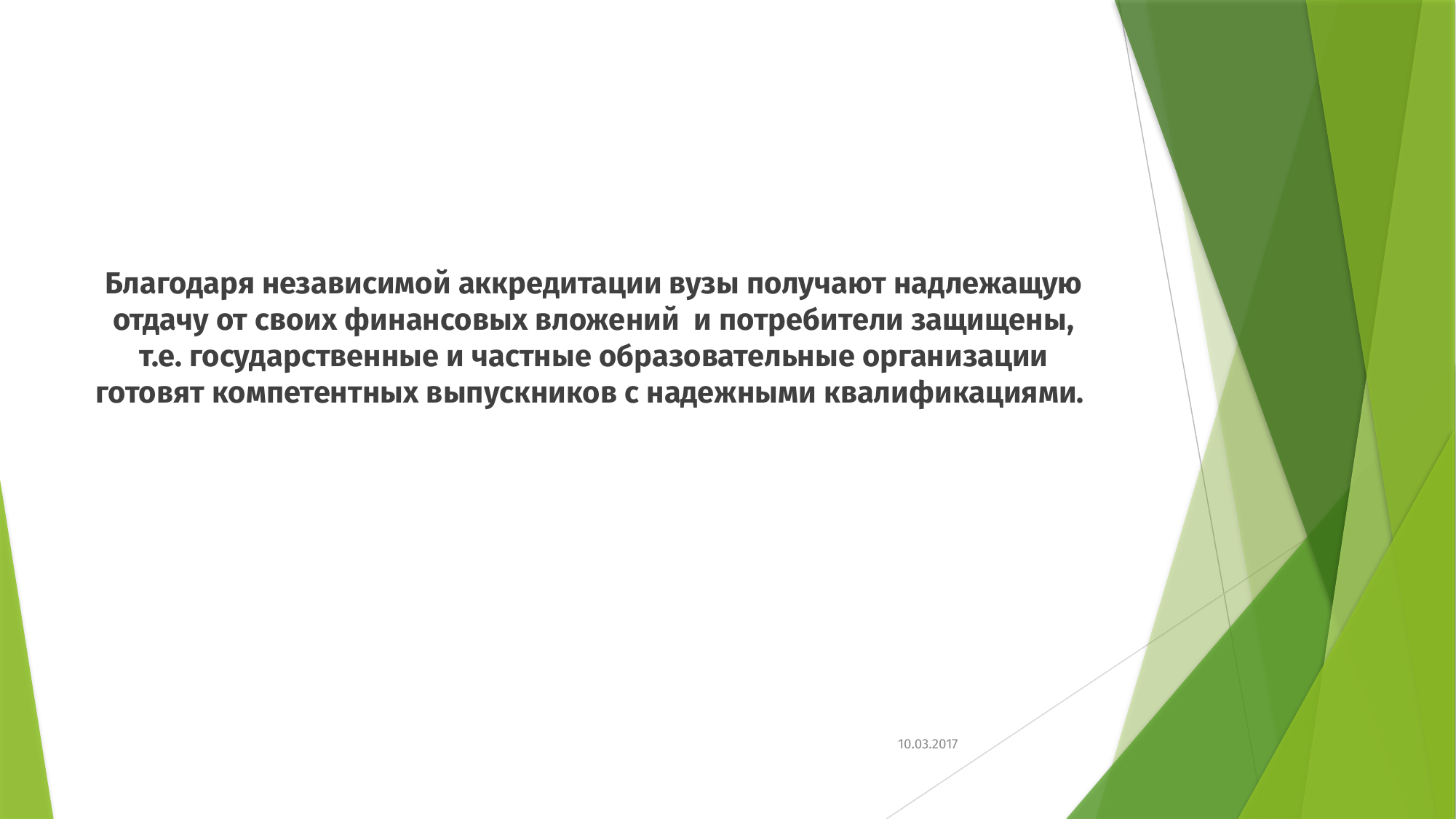

Благодаря независимой аккредитации вузы получают надлежащую отдачу от своих финансовых вложений  и потребители защищены, т.е. государственные и частные образовательные организации готовят компетентных выпускников с надежными квалификациями.

10.03.2017